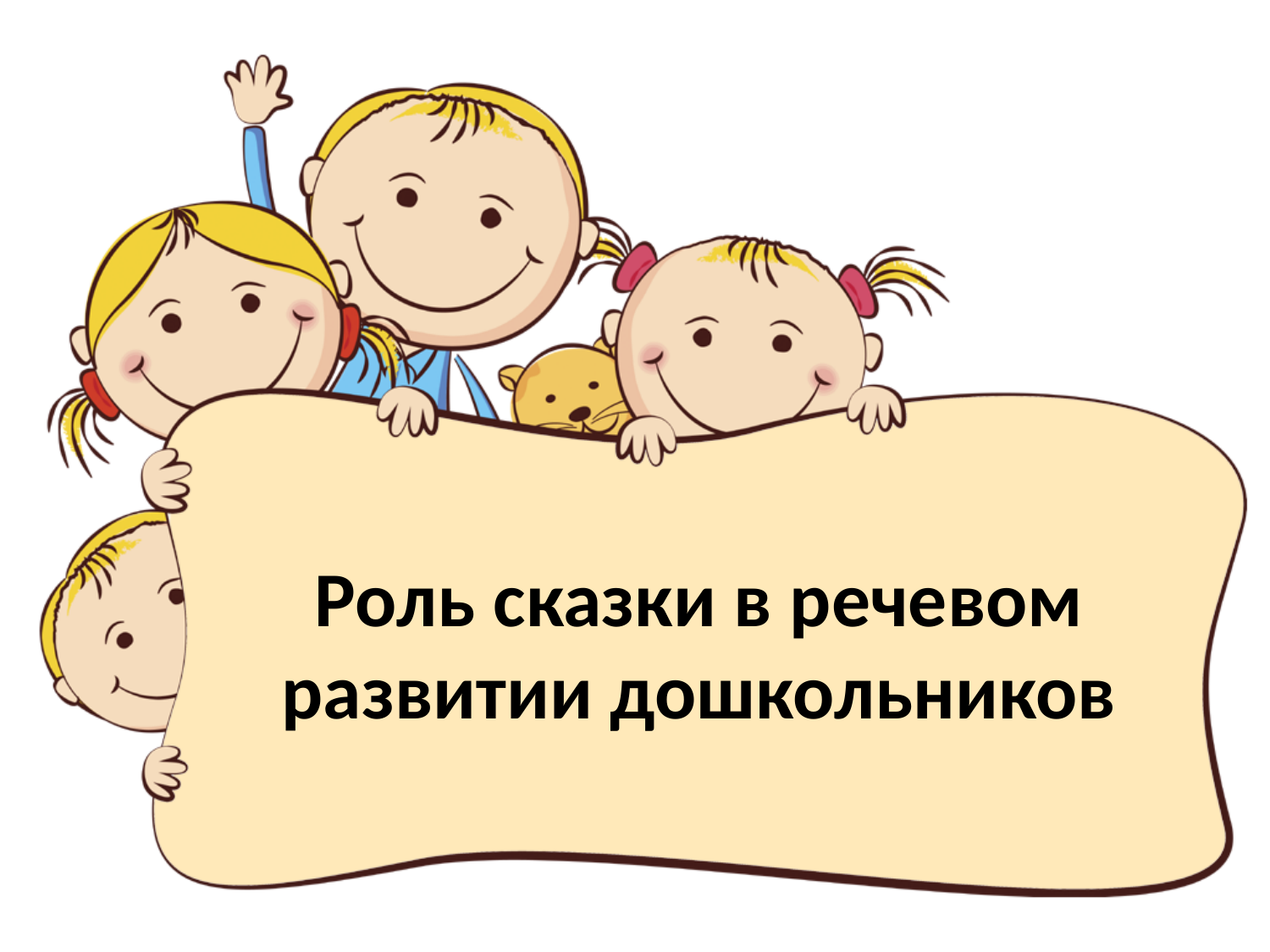

# Роль сказки в речевом развитии дошкольников